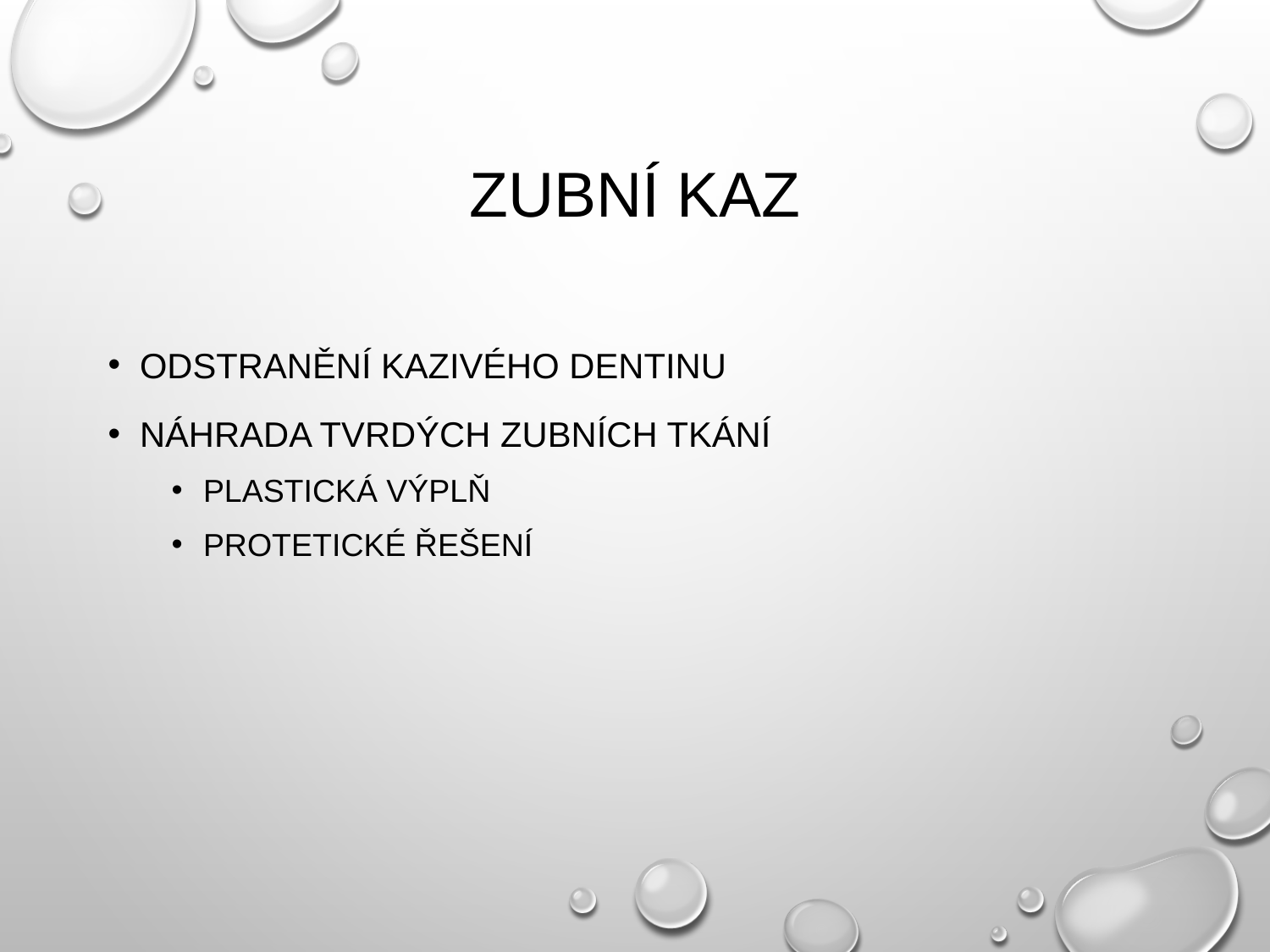

# Zubní kaz
Odstranění kazivého dentinu
Náhrada tvrdých zubních tkání
Plastická výplň
Protetické řešení